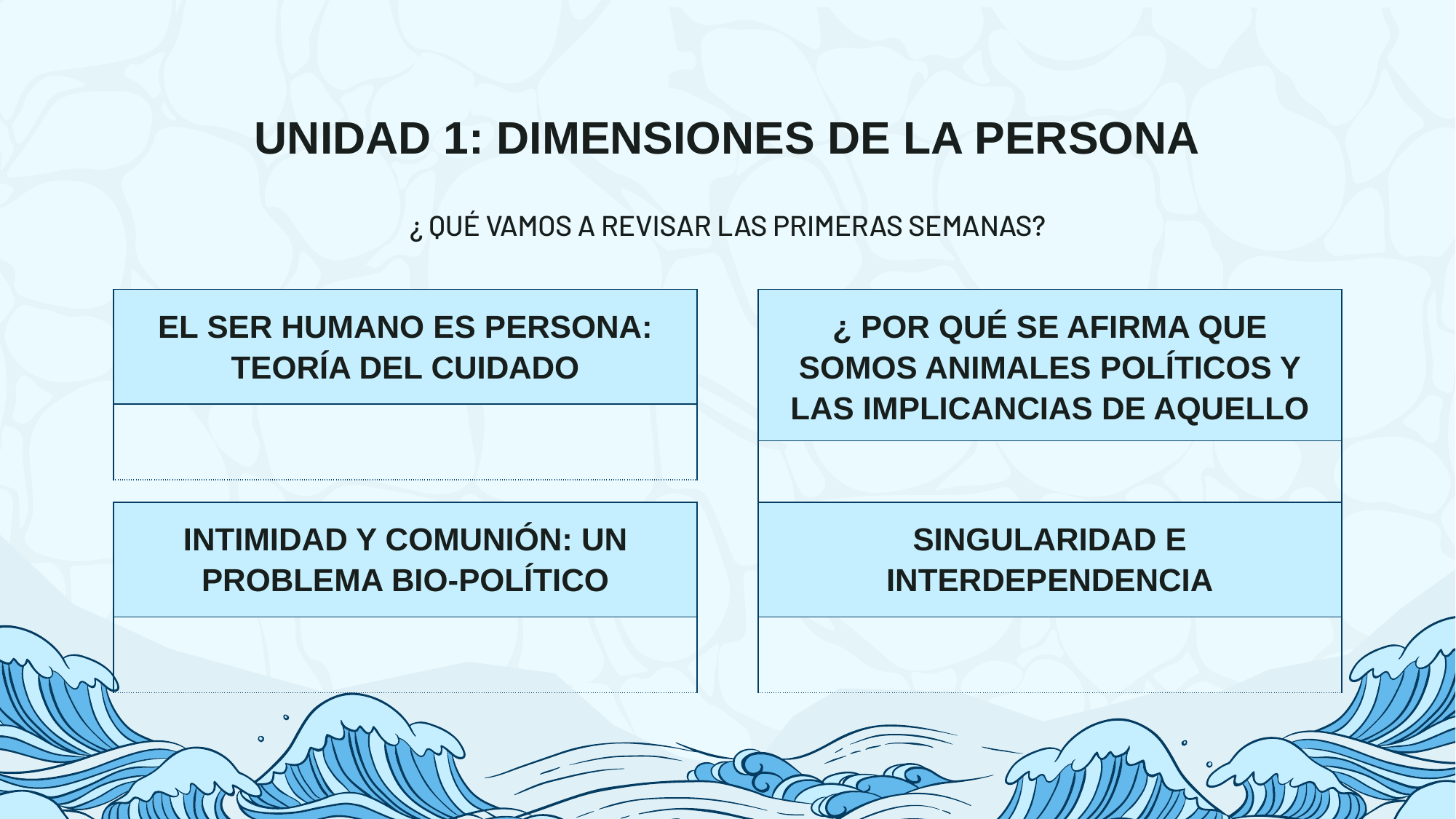

# UNIDAD 1: DIMENSIONES DE LA PERSONA
¿ QUÉ VAMOS A REVISAR LAS PRIMERAS SEMANAS?
| EL SER HUMANO ES PERSONA: TEORÍA DEL CUIDADO |
| --- |
|  |
| ¿ POR QUÉ SE AFIRMA QUE SOMOS ANIMALES POLÍTICOS Y LAS IMPLICANCIAS DE AQUELLO |
| --- |
|  |
| INTIMIDAD Y COMUNIÓN: UN PROBLEMA BIO-POLÍTICO |
| --- |
|  |
| SINGULARIDAD E INTERDEPENDENCIA |
| --- |
|  |